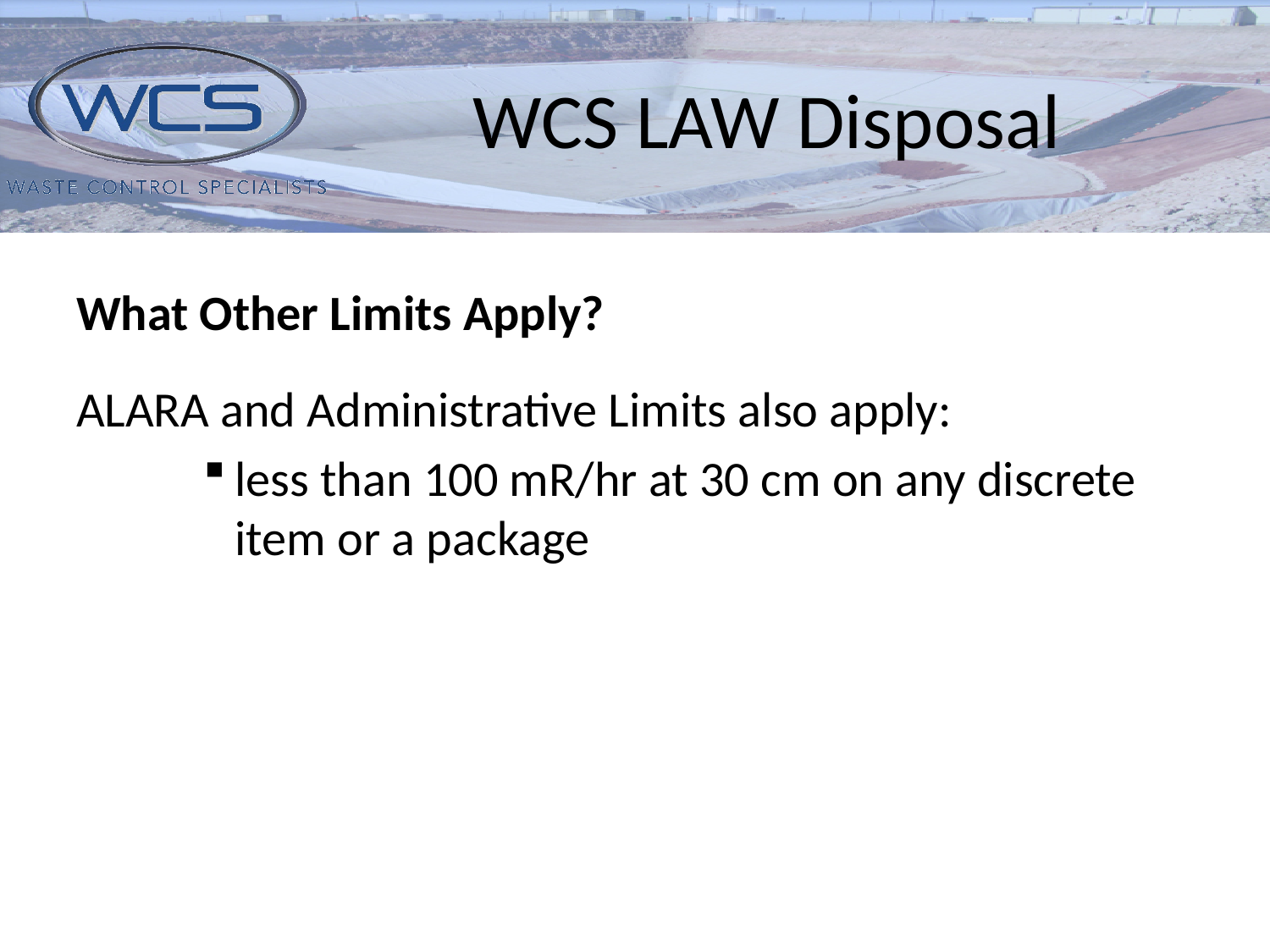

# WCS LAW Disposal
What Other Limits Apply?

ALARA and Administrative Limits also apply:
less than 100 mR/hr at 30 cm on any discrete item or a package